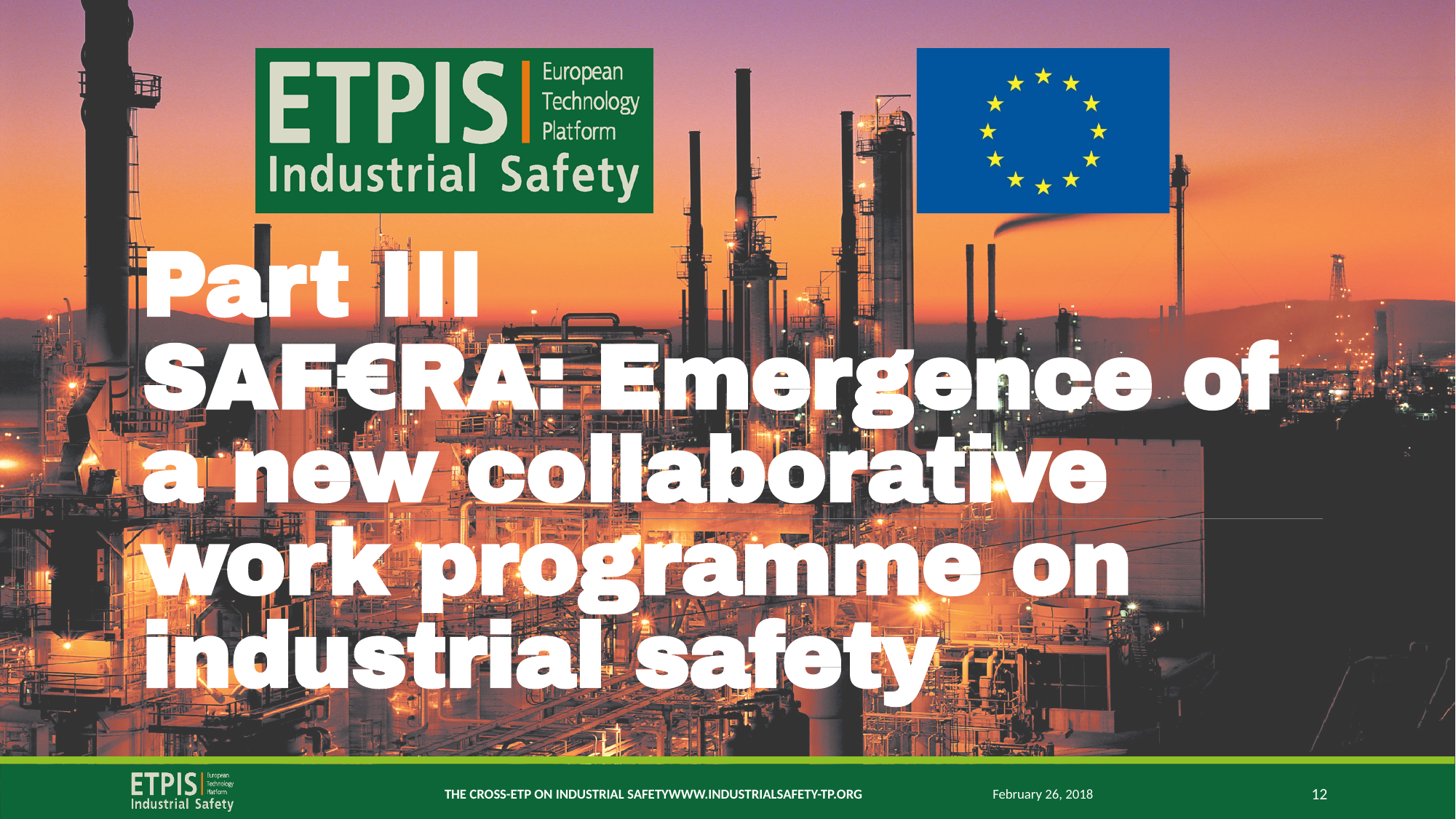

# Part III SAF€RA: Emergence of a new collaborative work programme on industrial safety
February 26, 2018
The cross-etp on industrial safety	www.industrialsafety-tp.org
12